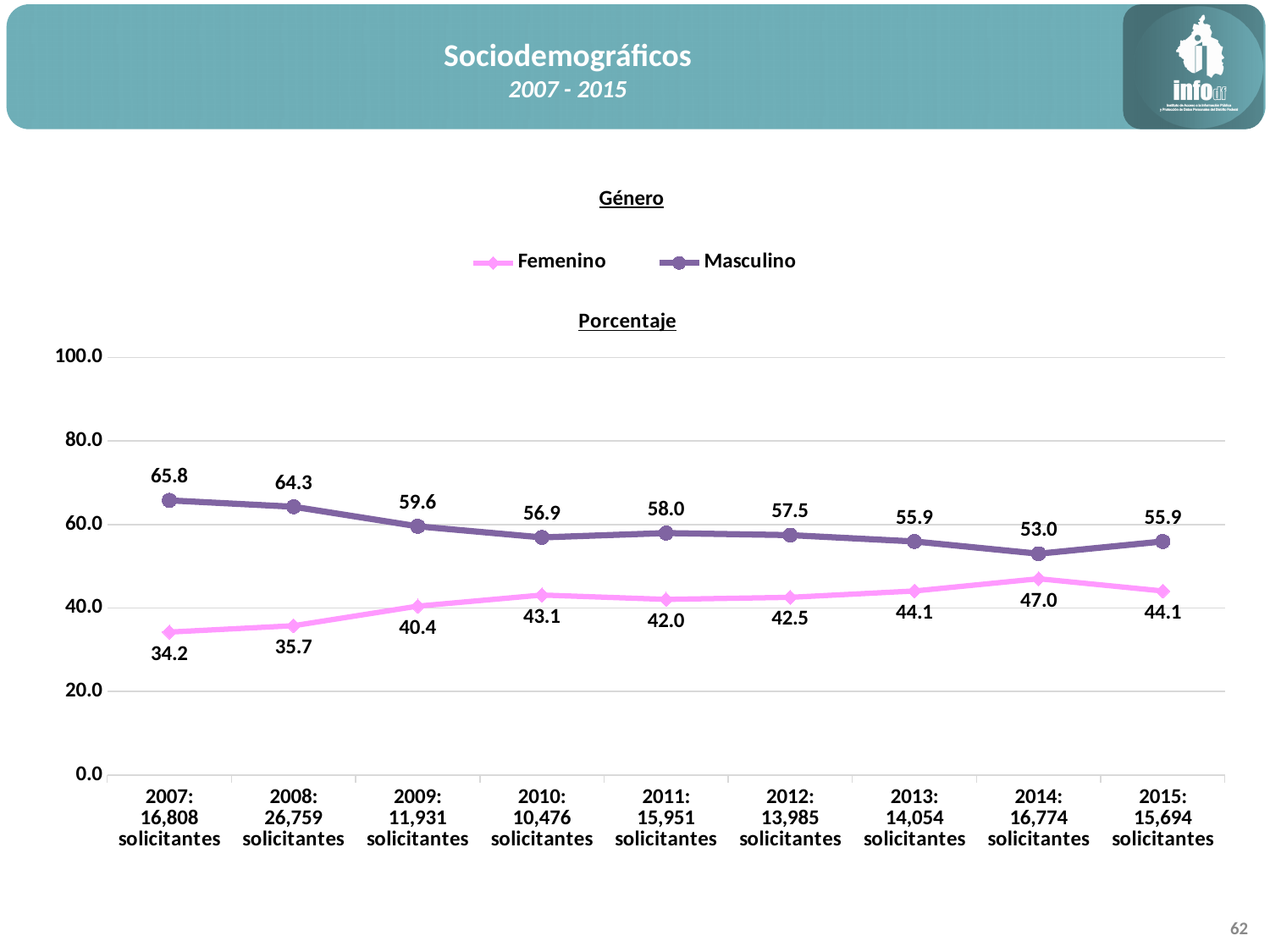

Sociodemográficos
2007 - 2015
Género

### Chart: Porcentaje

| Category | Femenino | Masculino |
|---|---|---|
| 2007:
16,808
solicitantes | 34.22179914326511 | 65.77820085673488 |
| 2008:
26,759
solicitantes | 35.74872005680332 | 64.25127994319668 |
| 2009:
11,931
solicitantes | 40.4324867990948 | 59.56751320090521 |
| 2010:
10,476
solicitantes | 43.098510882016036 | 56.901489117983964 |
| 2011:
15,951
solicitantes | 42.047520531628116 | 57.952479468371884 |
| 2012:
13,985
solicitantes | 42.54558455488023 | 57.454415445119764 |
| 2013:
14,054
solicitantes | 44.05863099473459 | 55.94136900526541 |
| 2014:
16,774
solicitantes | 46.995349946345534 | 53.004650053654466 |
| 2015:
15,694
solicitantes | 44.063512125760326 | 55.936487874239674 |
62